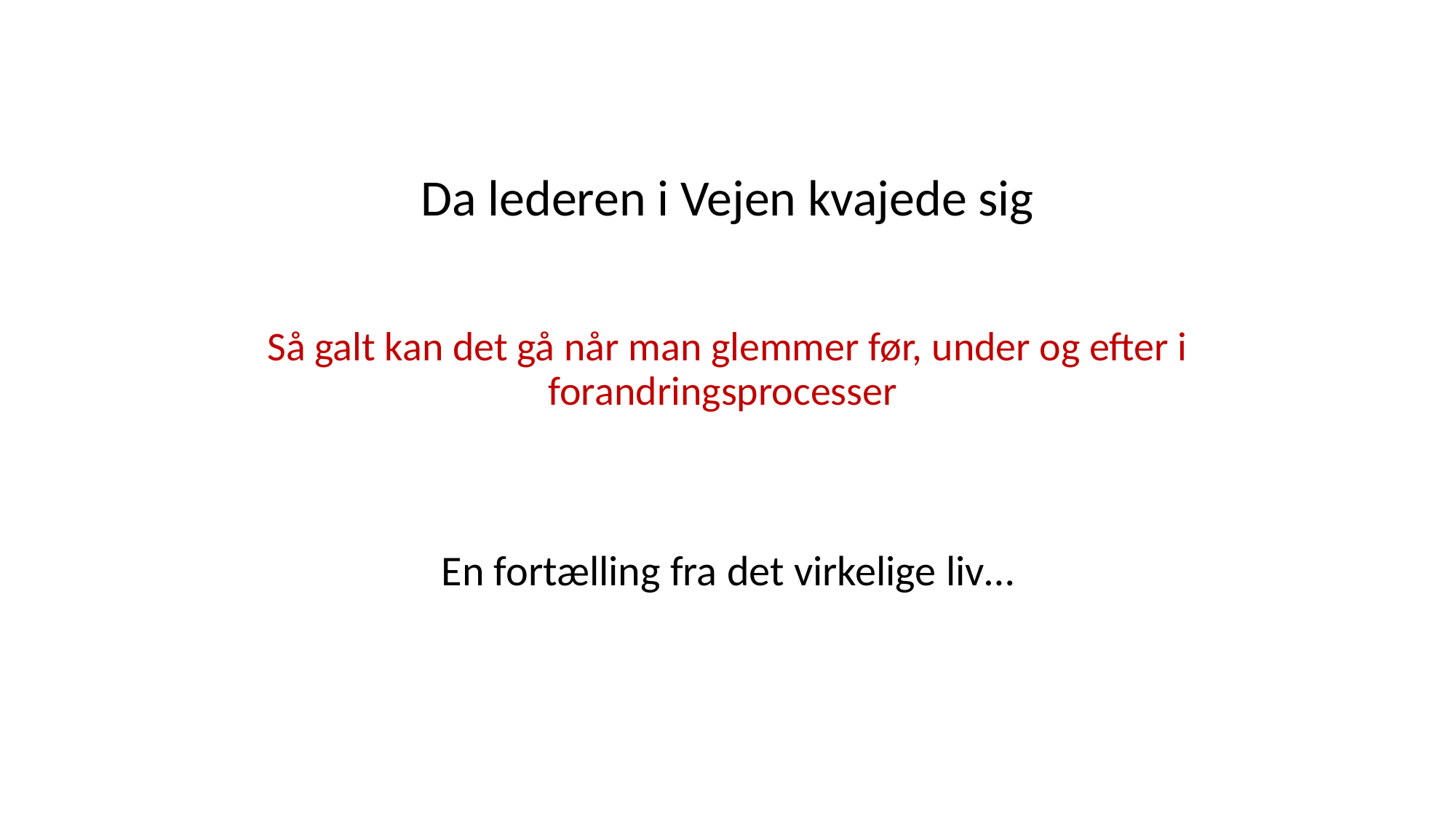

# Da lederen i Vejen kvajede sig Så galt kan det gå når man glemmer før, under og efter i forandringsprocesser

En fortælling fra det virkelige liv…